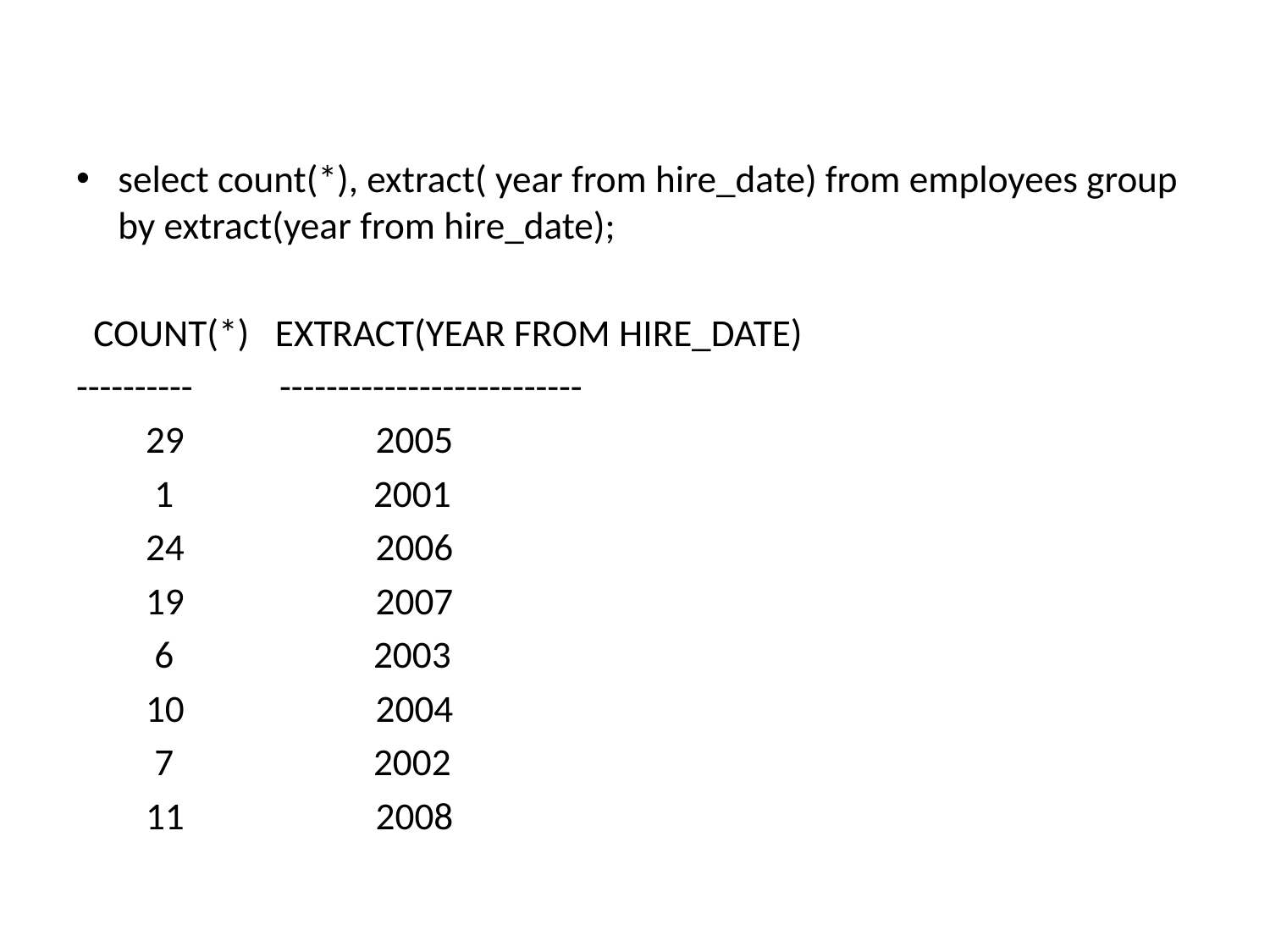

#
select count(*), extract( year from hire_date) from employees group by extract(year from hire_date);

  COUNT(*)   EXTRACT(YEAR FROM HIRE_DATE)
----------          --------------------------
        29                      2005
         1                       2001
        24                      2006
        19                      2007
         6                       2003
        10                      2004
         7                       2002
        11                      2008